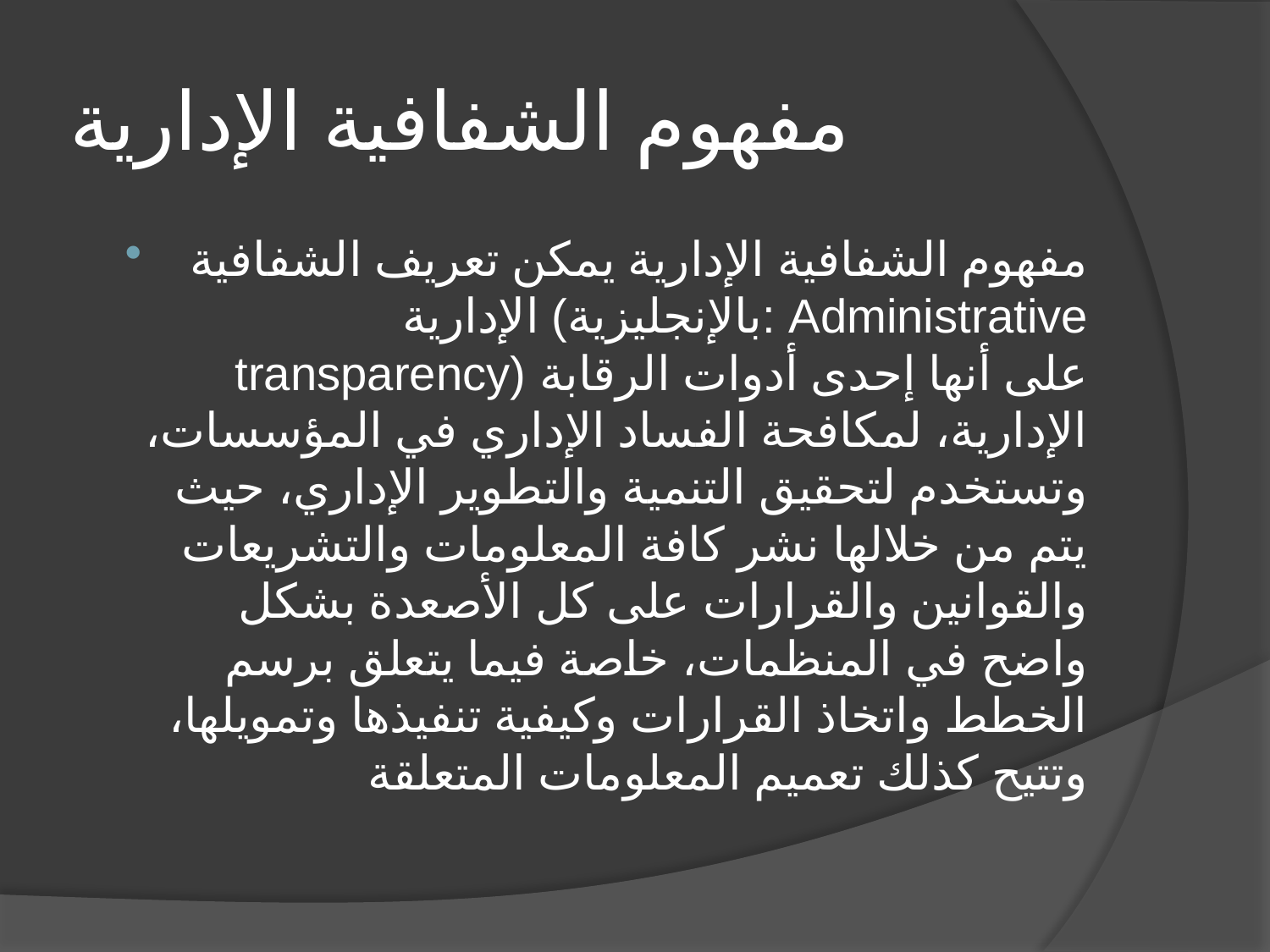

# مفهوم الشفافية الإدارية
مفهوم الشفافية الإدارية يمكن تعريف الشفافية الإدارية (بالإنجليزية: Administrative transparency) على أنها إحدى أدوات الرقابة الإدارية، لمكافحة الفساد الإداري في المؤسسات، وتستخدم لتحقيق التنمية والتطوير الإداري، حيث يتم من خلالها نشر كافة المعلومات والتشريعات والقوانين والقرارات على كل الأصعدة بشكل واضح في المنظمات، خاصة فيما يتعلق برسم الخطط واتخاذ القرارات وكيفية تنفيذها وتمويلها، وتتيح كذلك تعميم المعلومات المتعلقة